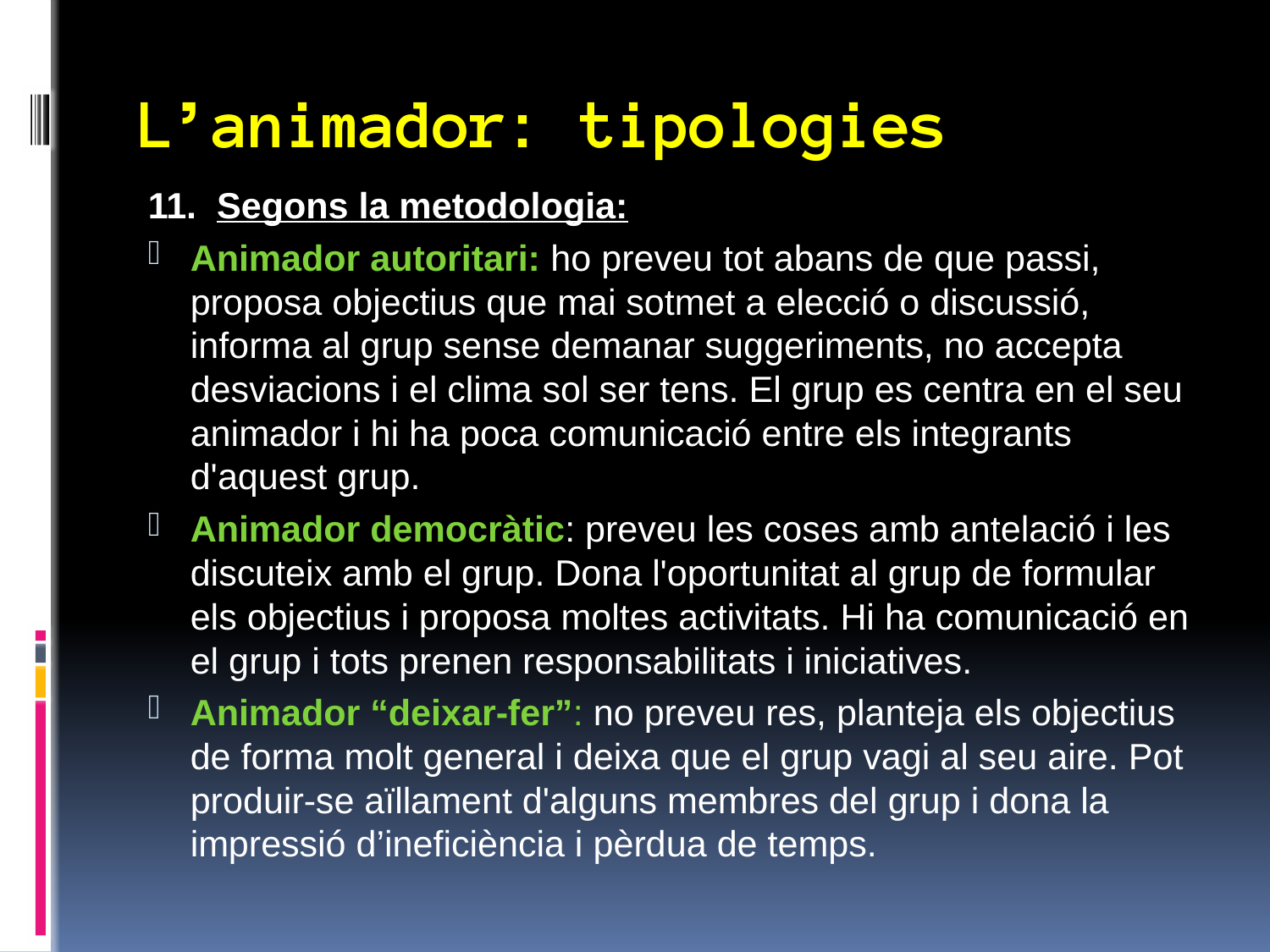

# L’animador: tipologies
11.  Segons la metodologia:
Animador autoritari: ho preveu tot abans de que passi, proposa objectius que mai sotmet a elecció o discussió, informa al grup sense demanar suggeriments, no accepta desviacions i el clima sol ser tens. El grup es centra en el seu animador i hi ha poca comunicació entre els integrants d'aquest grup.
Animador democràtic: preveu les coses amb antelació i les discuteix amb el grup. Dona l'oportunitat al grup de formular els objectius i proposa moltes activitats. Hi ha comunicació en el grup i tots prenen responsabilitats i iniciatives.
Animador “deixar-fer”: no preveu res, planteja els objectius de forma molt general i deixa que el grup vagi al seu aire. Pot produir-se aïllament d'alguns membres del grup i dona la impressió d’ineficiència i pèrdua de temps.